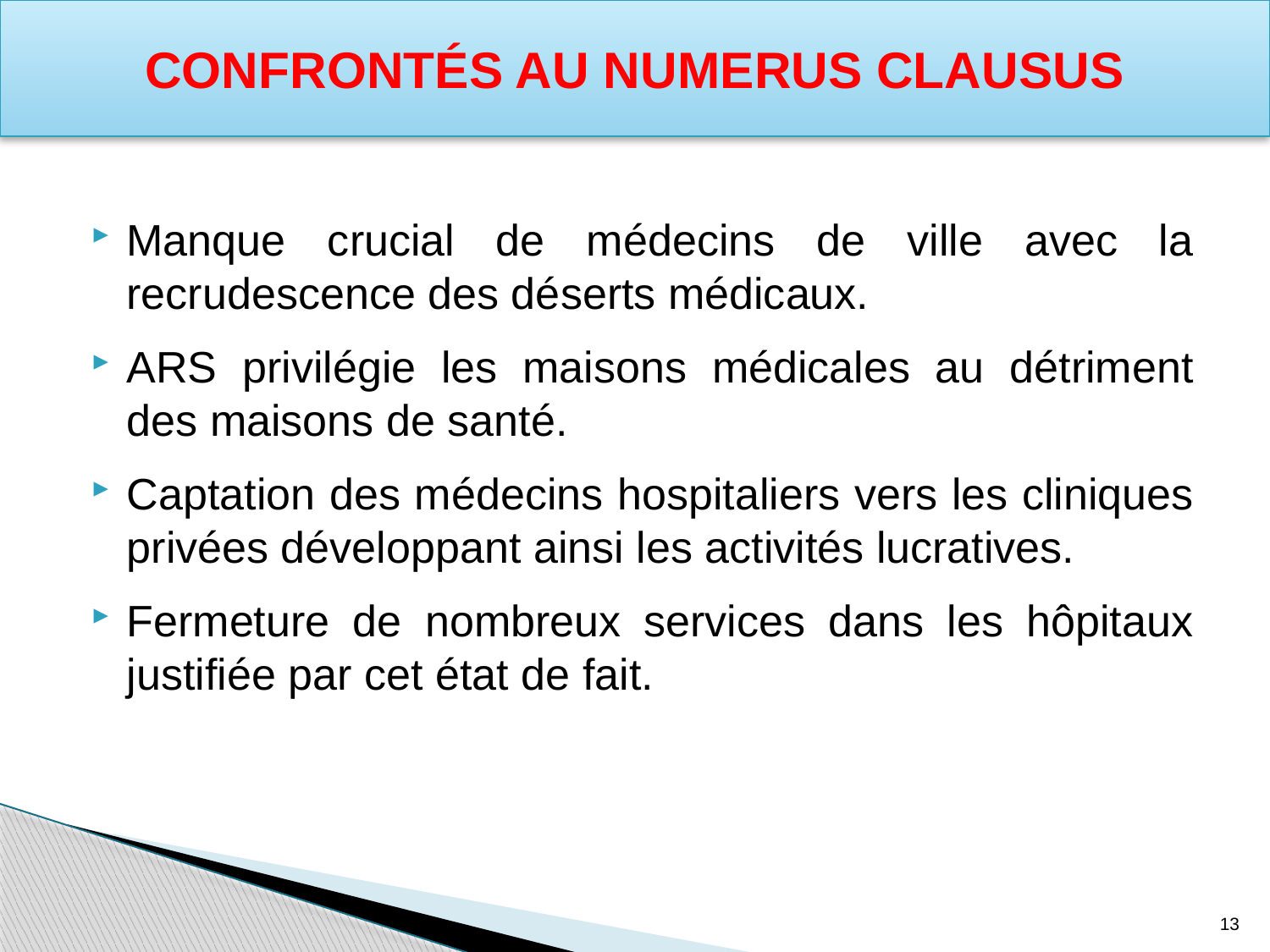

Confrontés au numerus clausus
Manque crucial de médecins de ville avec la recrudescence des déserts médicaux.
ARS privilégie les maisons médicales au détriment des maisons de santé.
Captation des médecins hospitaliers vers les cliniques privées développant ainsi les activités lucratives.
Fermeture de nombreux services dans les hôpitaux justifiée par cet état de fait.
13